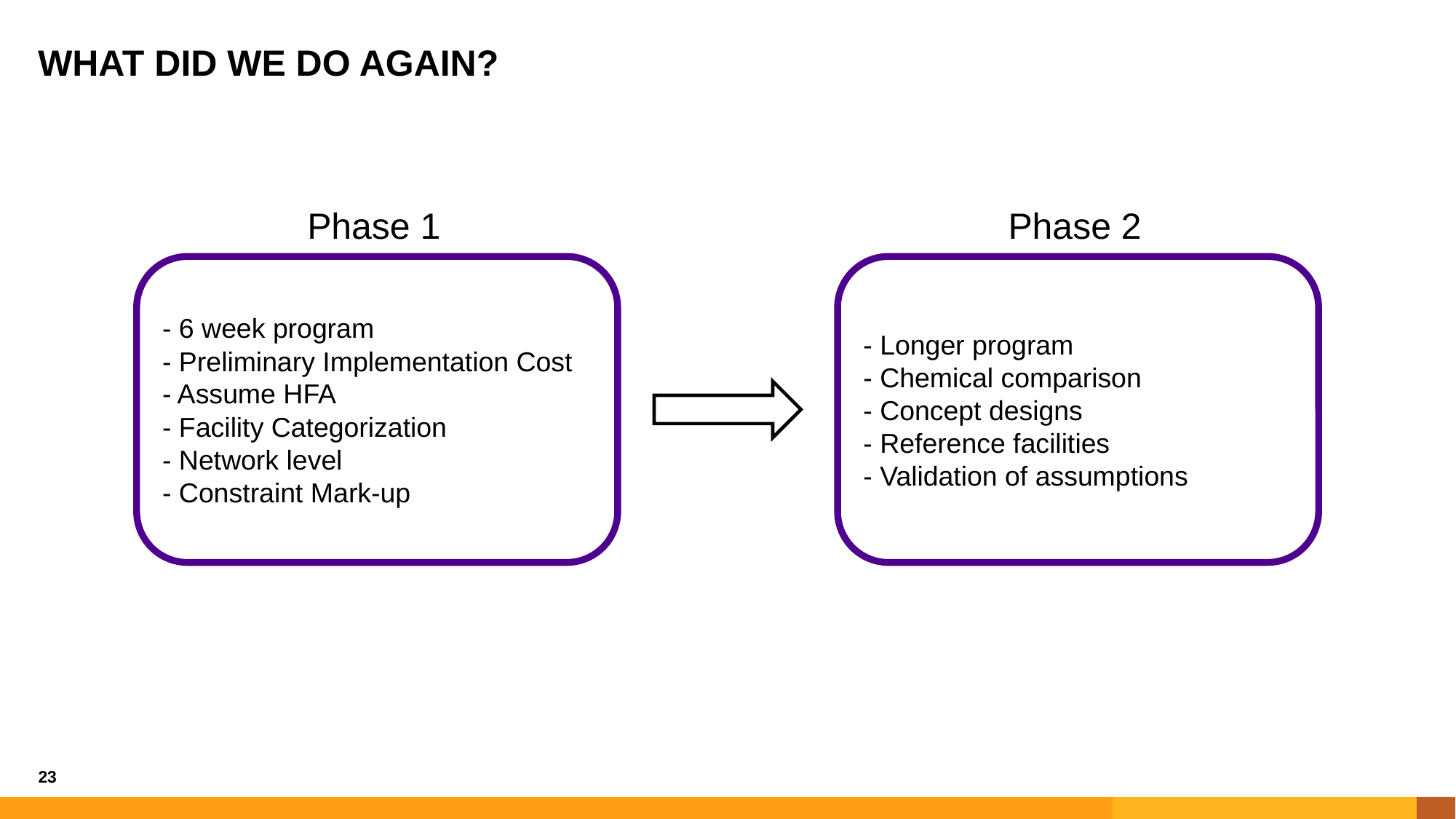

WHAT DID WE DO AGAIN?
Phase 1
Phase 2
- 6 week program
- Preliminary Implementation Cost
- Assume HFA
- Facility Categorization
- Network level
- Constraint Mark-up
- Longer program
- Chemical comparison
- Concept designs
- Reference facilities
- Validation of assumptions

23